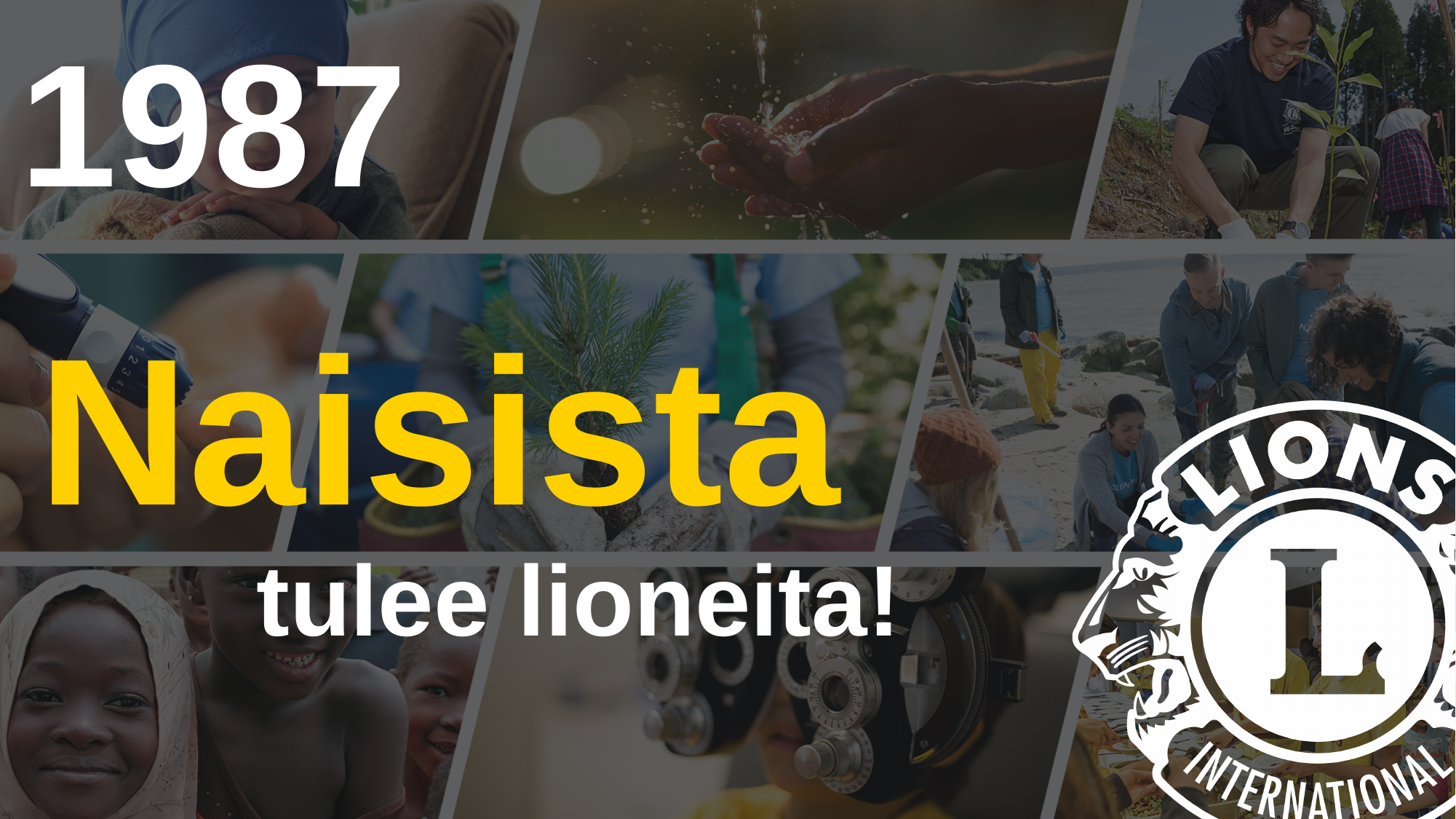

1987
Naisista
		tulee lioneita!
Chris Bunch – LION Managing Editor
Sanjeev Ahuja – Chief of Marketing & Membership
Dan Hervey – Brand & Creative Director
Stephanie Morales – Meetings Manager